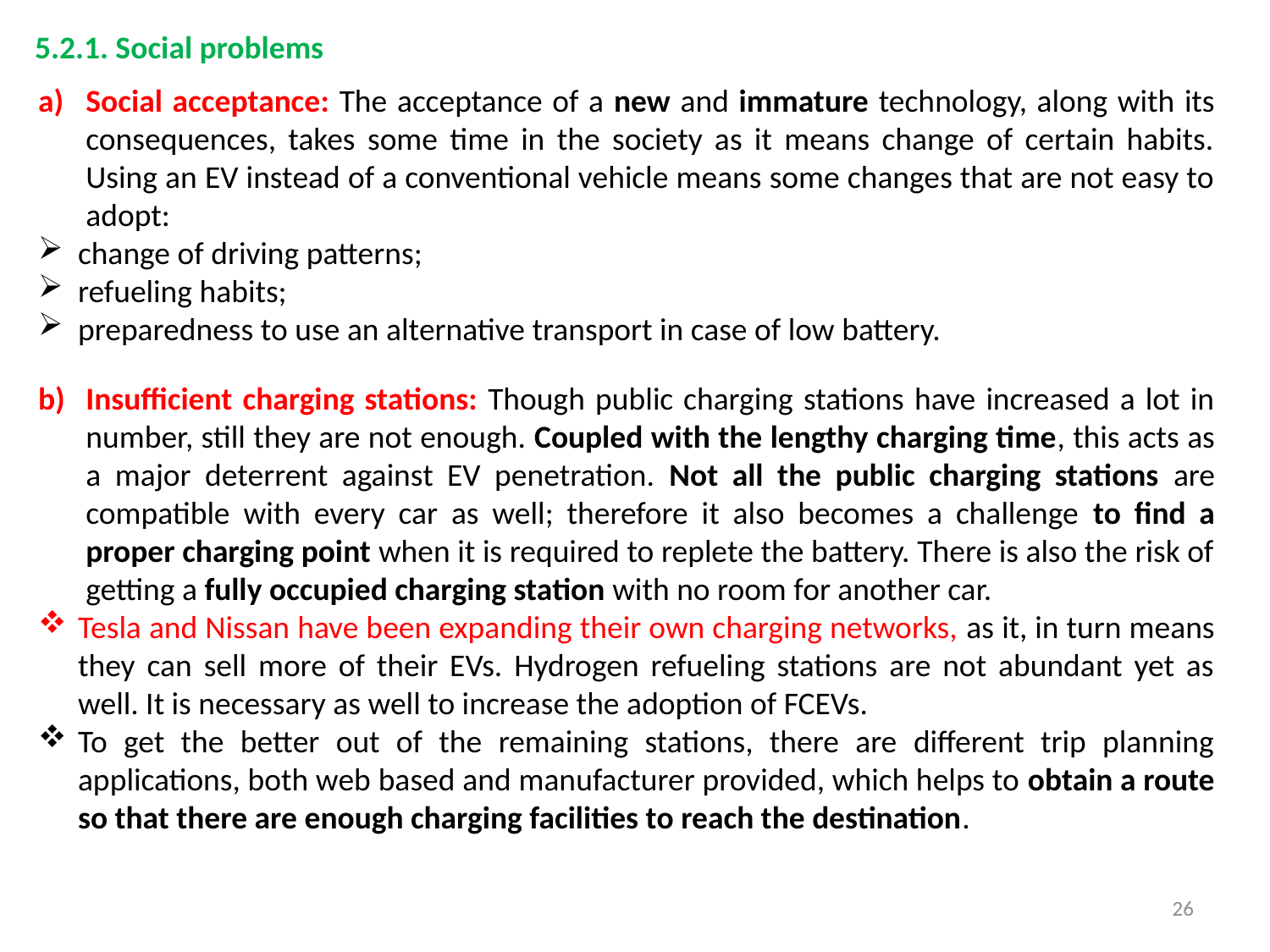

5.2.1. Social problems
Social acceptance: The acceptance of a new and immature technology, along with its consequences, takes some time in the society as it means change of certain habits. Using an EV instead of a conventional vehicle means some changes that are not easy to adopt:
change of driving patterns;
refueling habits;
preparedness to use an alternative transport in case of low battery.
Insufficient charging stations: Though public charging stations have increased a lot in number, still they are not enough. Coupled with the lengthy charging time, this acts as a major deterrent against EV penetration. Not all the public charging stations are compatible with every car as well; therefore it also becomes a challenge to find a proper charging point when it is required to replete the battery. There is also the risk of getting a fully occupied charging station with no room for another car.
Tesla and Nissan have been expanding their own charging networks, as it, in turn means they can sell more of their EVs. Hydrogen refueling stations are not abundant yet as well. It is necessary as well to increase the adoption of FCEVs.
To get the better out of the remaining stations, there are different trip planning applications, both web based and manufacturer provided, which helps to obtain a route so that there are enough charging facilities to reach the destination.
26